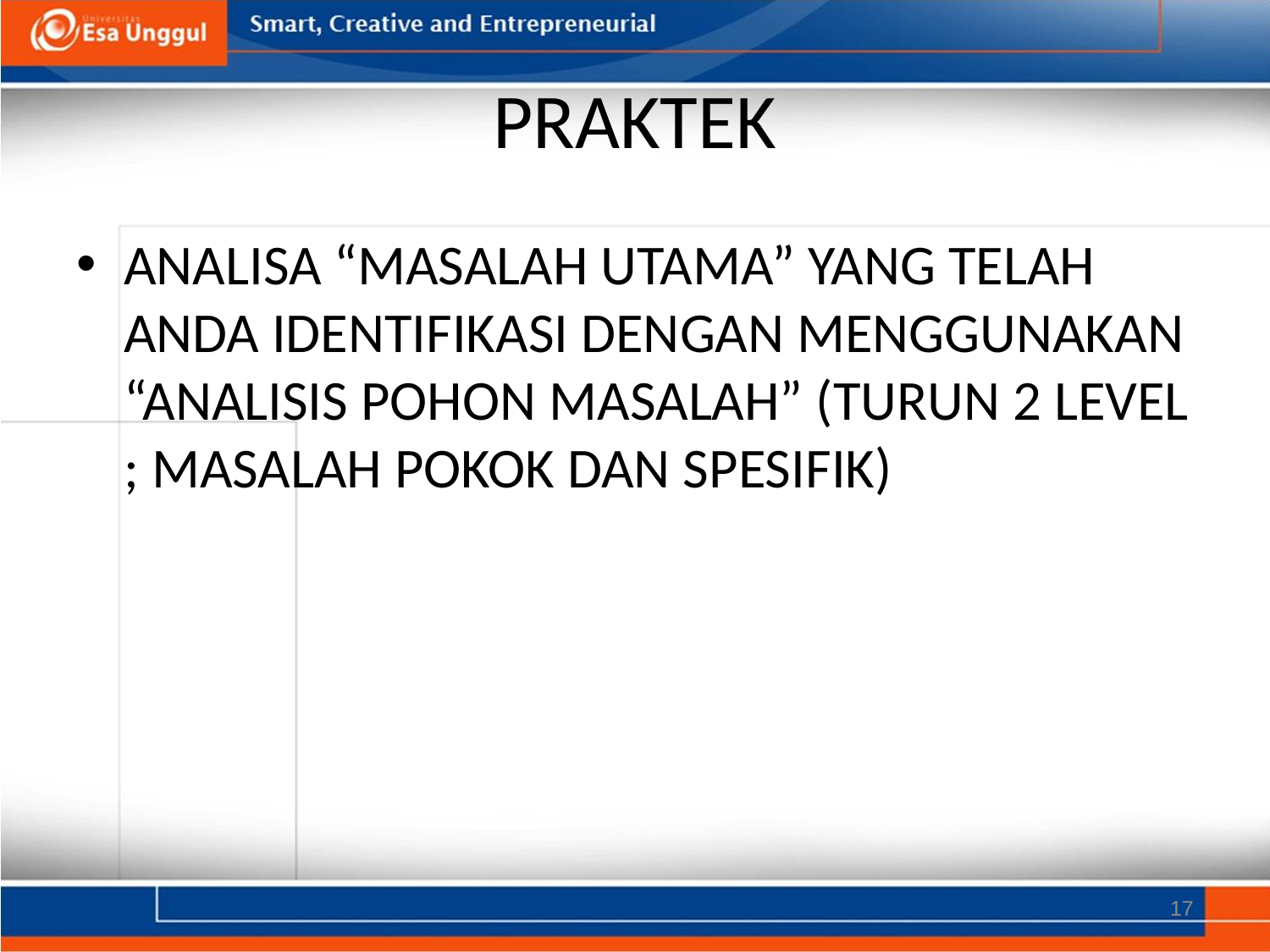

# PRAKTEK
ANALISA “MASALAH UTAMA” YANG TELAH ANDA IDENTIFIKASI DENGAN MENGGUNAKAN “ANALISIS POHON MASALAH” (TURUN 2 LEVEL ; MASALAH POKOK DAN SPESIFIK)
17